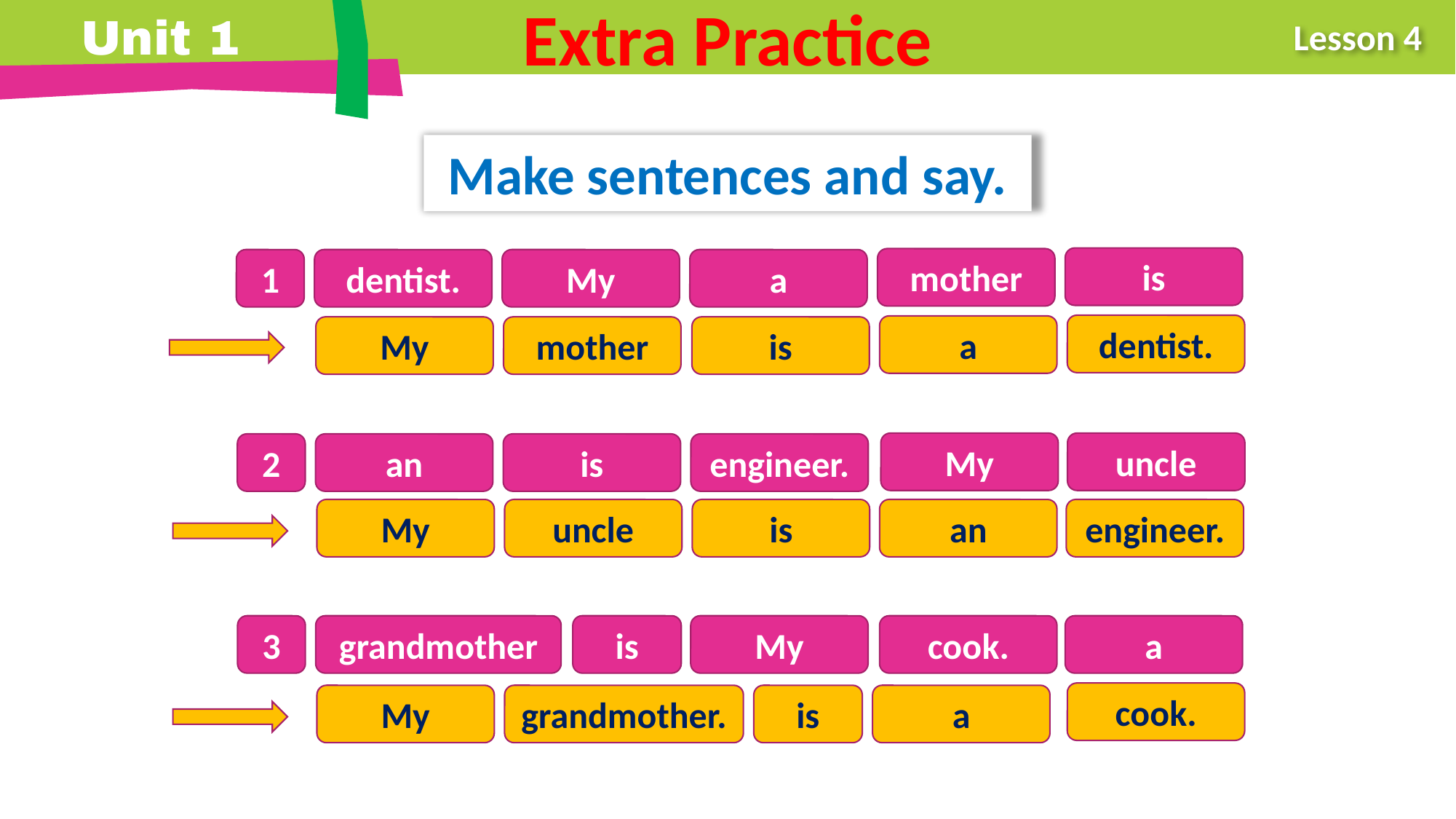

Extra Practice
Make sentences and say.
is
mother
dentist.
1
My
a
dentist.
a
My
is
mother

uncle
My
is
2
an
engineer.
My
uncle
engineer.
is
an

3
is
cook.
a
grandmother
My
cook.
My
grandmother.
is
a